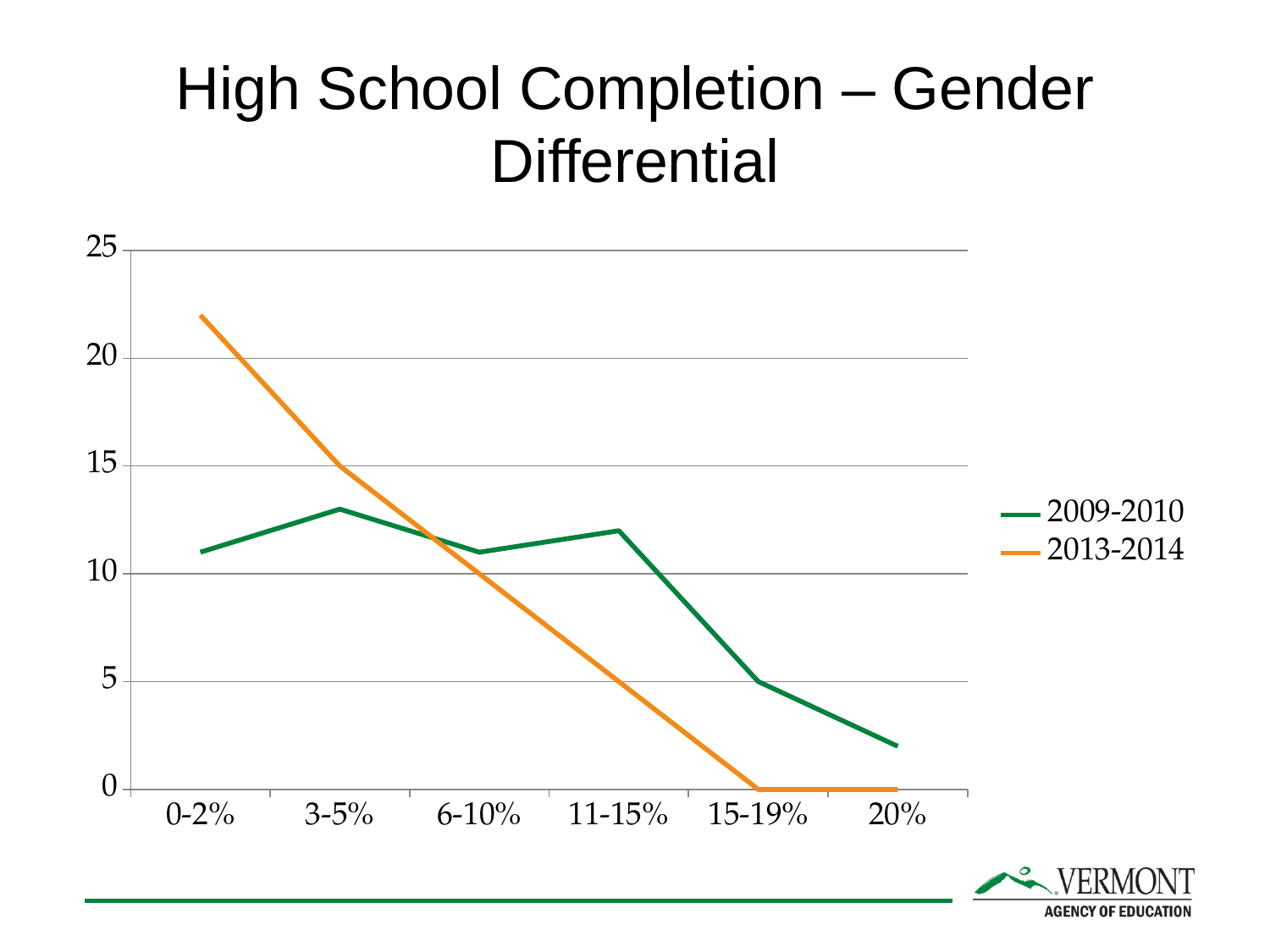

# High School Completion – Gender Differential

### Chart

| Category | 2009-2010 | 2013-2014 |
|---|---|---|
| 0-2% | 11.0 | 22.0 |
| 3-5% | 13.0 | 15.0 |
| 6-10% | 11.0 | 10.0 |
| 11-15% | 12.0 | 5.0 |
| 15-19% | 5.0 | 0.0 |
| 20% | 2.0 | 0.0 |